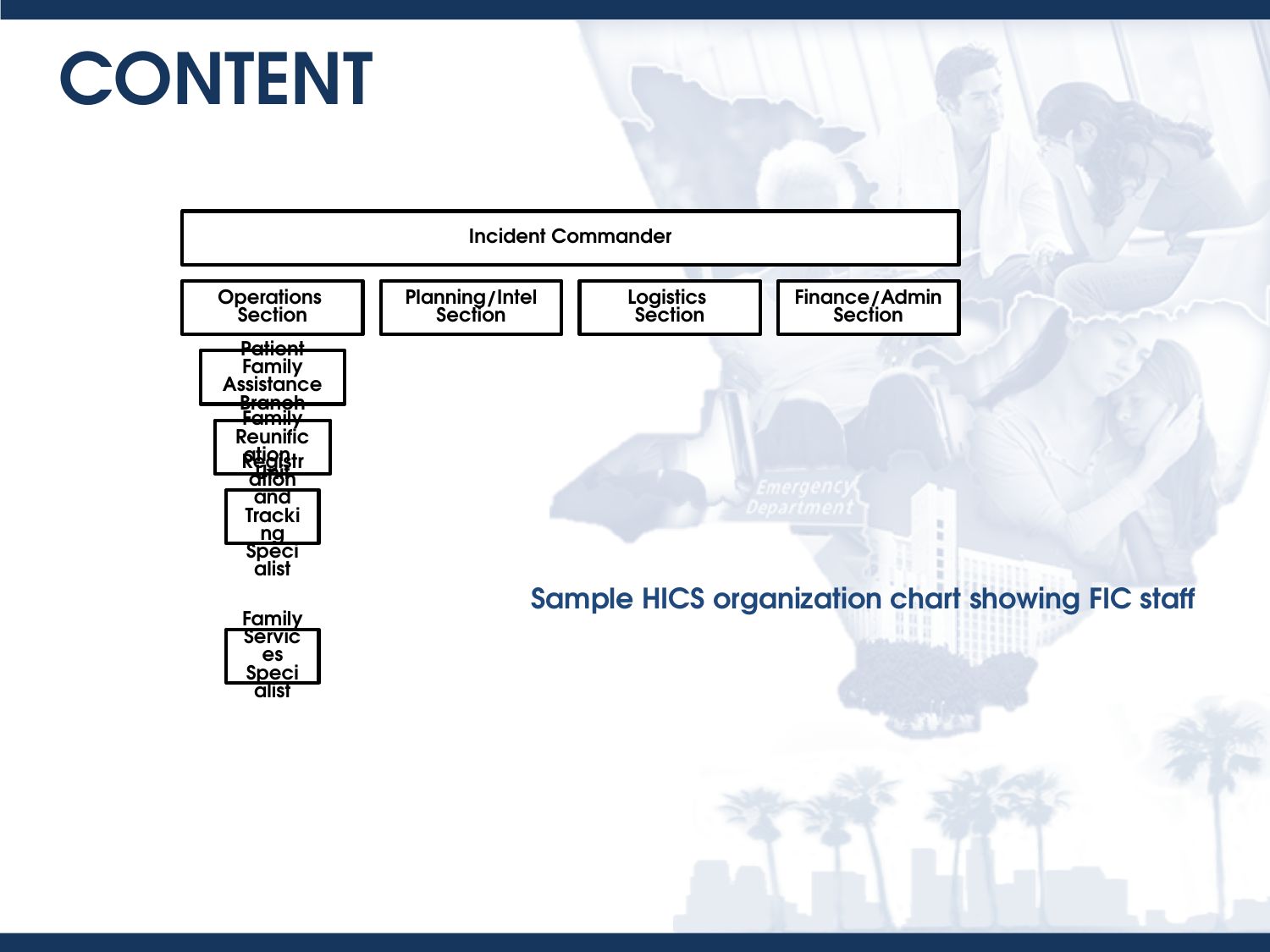

# CONTENT
Incident Commander
Operations
Section
Planning/Intel Section
Logistics
Section
Finance/Admin Section
Patient Family Assistance Branch
Family Services Specialist
Sample HICS organization chart showing FIC staff